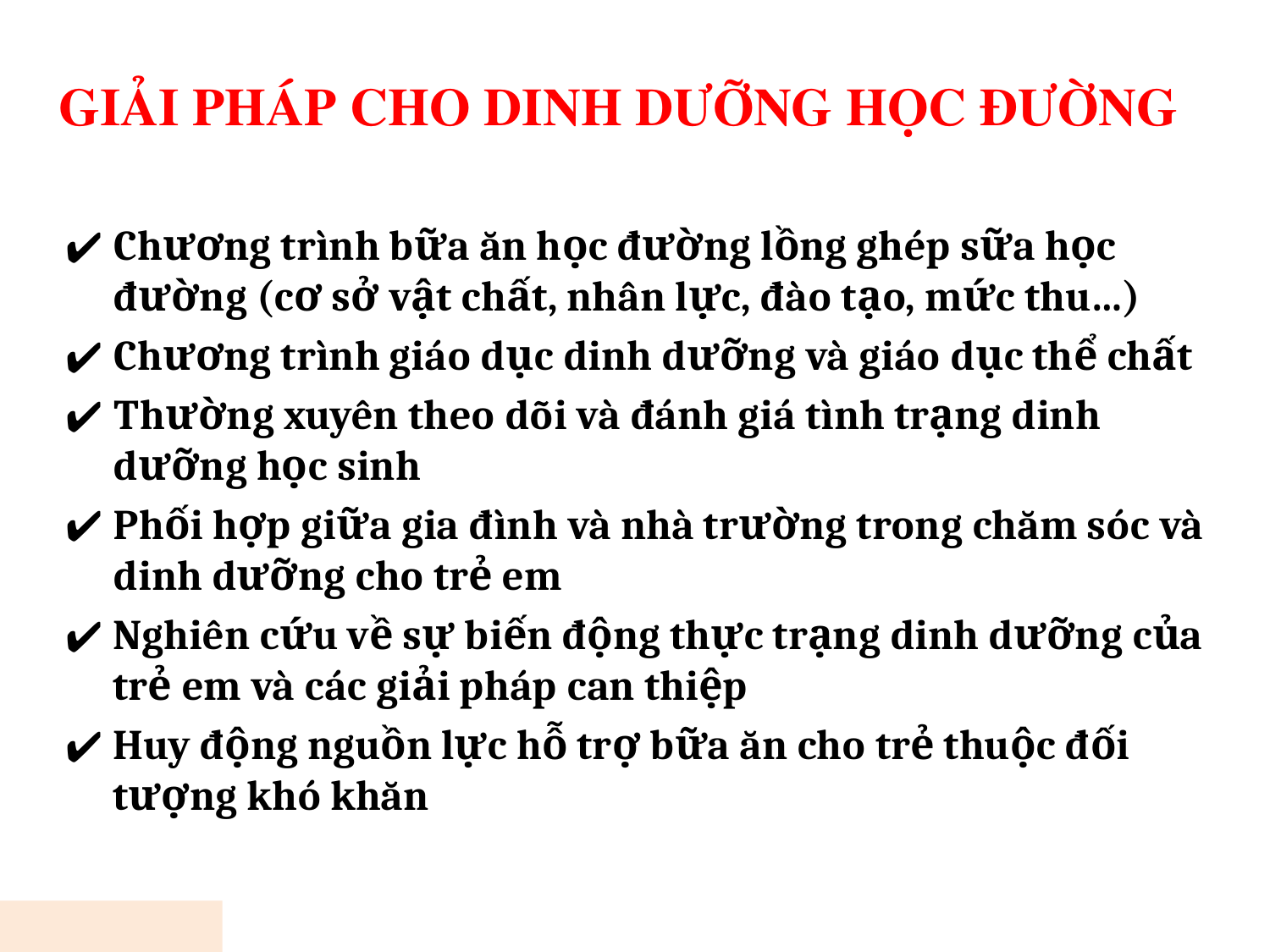

# GIẢI PHÁP CHO DINH DƯỠNG HỌC ĐƯỜNG
Chương trình bữa ăn học đường lồng ghép sữa học đường (cơ sở vật chất, nhân lực, đào tạo, mức thu…)
Chương trình giáo dục dinh dưỡng và giáo dục thể chất
Thường xuyên theo dõi và đánh giá tình trạng dinh dưỡng học sinh
Phối hợp giữa gia đình và nhà trường trong chăm sóc và dinh dưỡng cho trẻ em
Nghiên cứu về sự biến động thực trạng dinh dưỡng của trẻ em và các giải pháp can thiệp
Huy động nguồn lực hỗ trợ bữa ăn cho trẻ thuộc đối tượng khó khăn